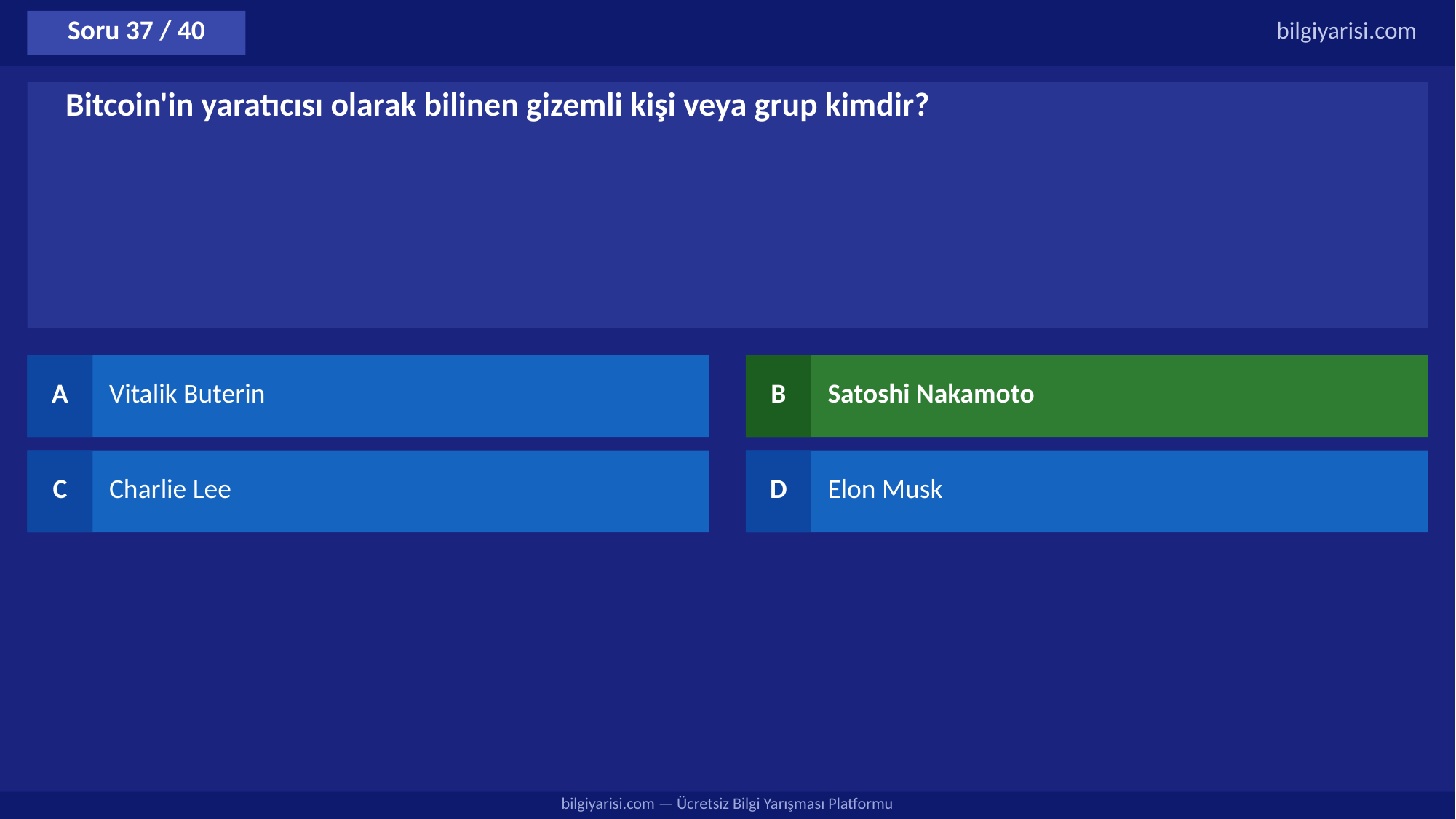

Soru 37 / 40
bilgiyarisi.com

Bitcoin'in yaratıcısı olarak bilinen gizemli kişi veya grup kimdir?

A
Vitalik Buterin

B
Satoshi Nakamoto

C
Charlie Lee

D
Elon Musk
bilgiyarisi.com — Ücretsiz Bilgi Yarışması Platformu